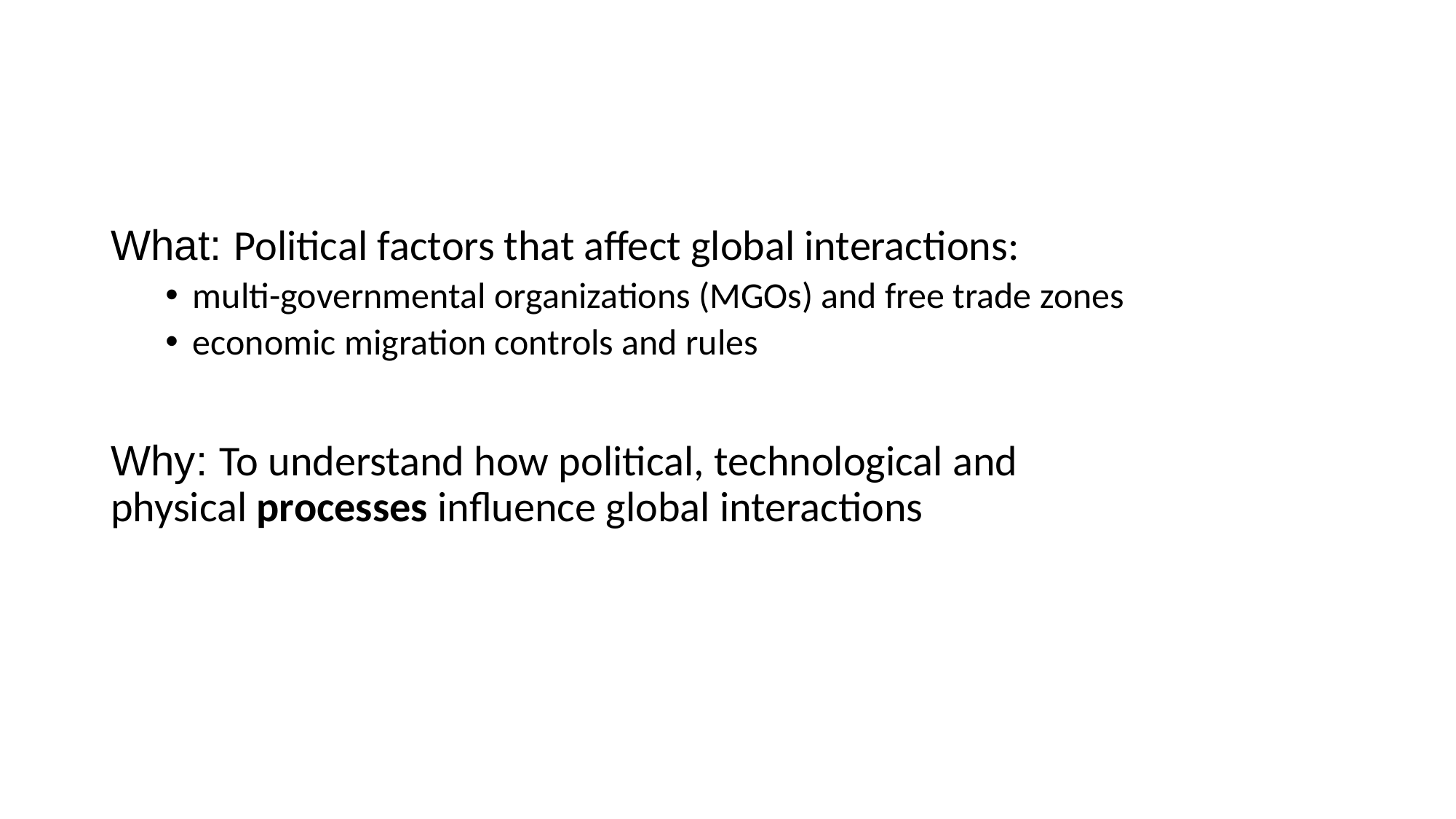

What: Political factors that affect global interactions:
multi-governmental organizations (MGOs) and free trade zones
economic migration controls and rules

Why: To understand how political, technological and  physical processes influence global interactions